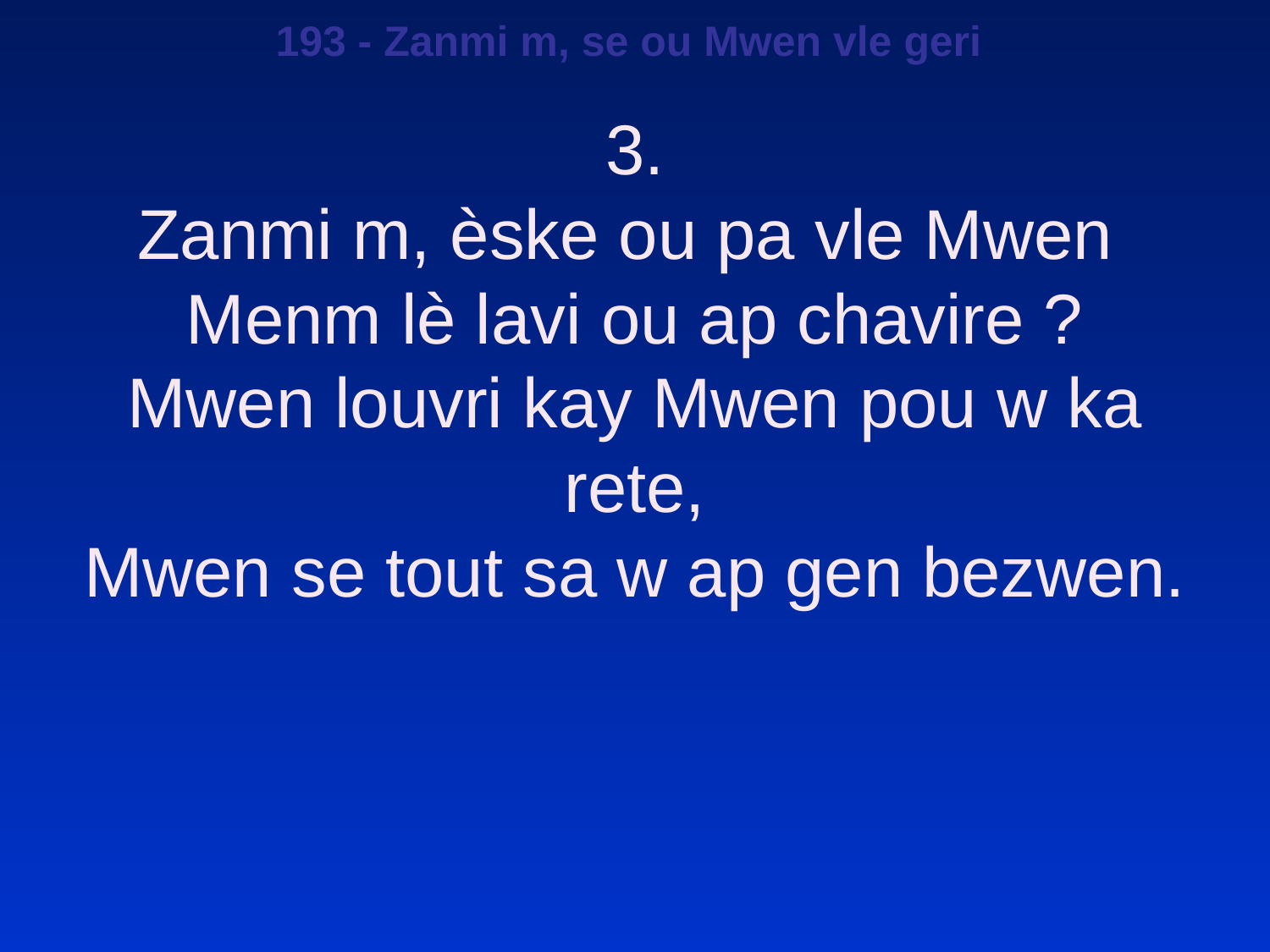

193 - Zanmi m, se ou Mwen vle geri
3.
Zanmi m, èske ou pa vle Mwen
Menm lè lavi ou ap chavire ?
Mwen louvri kay Mwen pou w ka rete,
Mwen se tout sa w ap gen bezwen.